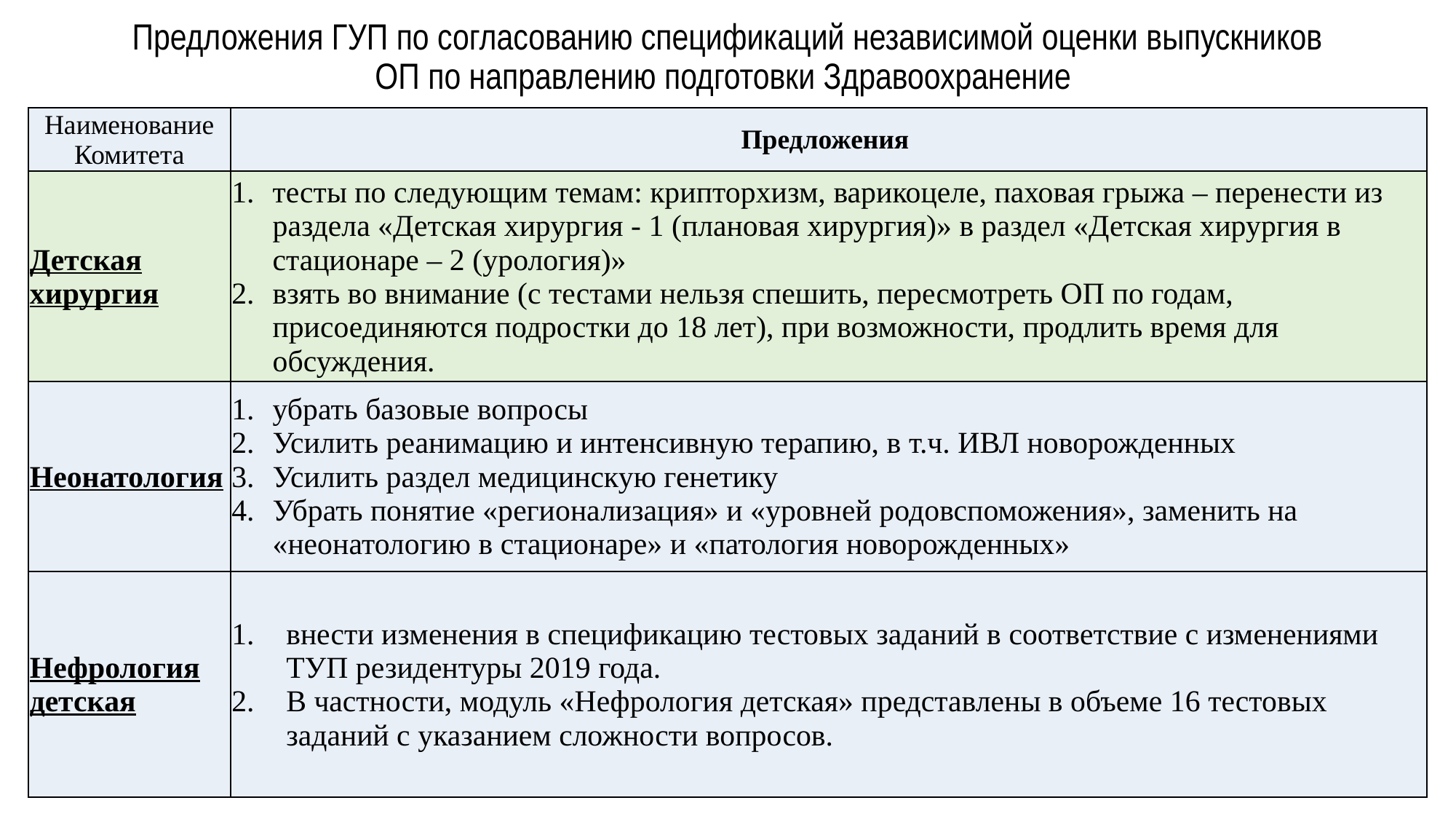

# Предложения ГУП по согласованию спецификаций независимой оценки выпускников ОП по направлению подготовки Здравоохранение
| Наименование Комитета | Предложения |
| --- | --- |
| Детская хирургия | тесты по следующим темам: крипторхизм, варикоцеле, паховая грыжа – перенести из раздела «Детская хирургия - 1 (плановая хирургия)» в раздел «Детская хирургия в стационаре – 2 (урология)» взять во внимание (с тестами нельзя спешить, пересмотреть ОП по годам, присоединяются подростки до 18 лет), при возможности, продлить время для обсуждения. |
| Неонатология | убрать базовые вопросы Усилить реанимацию и интенсивную терапию, в т.ч. ИВЛ новорожденных Усилить раздел медицинскую генетику Убрать понятие «регионализация» и «уровней родовспоможения», заменить на «неонатологию в стационаре» и «патология новорожденных» |
| Нефрология детская | внести изменения в спецификацию тестовых заданий в соответствие с изменениями ТУП резидентуры 2019 года. В частности, модуль «Нефрология детская» представлены в объеме 16 тестовых заданий с указанием сложности вопросов. |